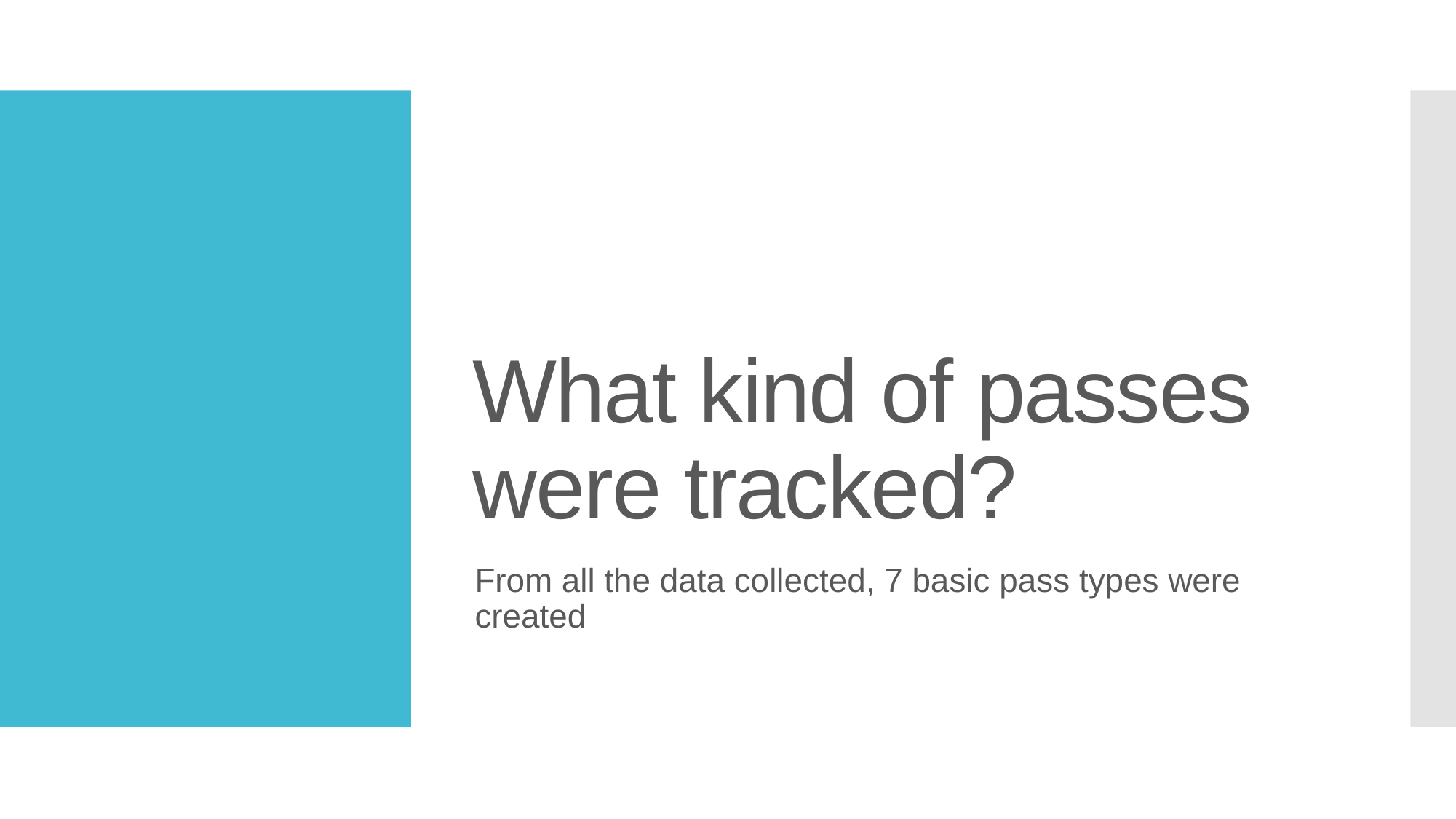

# What kind of passes were tracked?
From all the data collected, 7 basic pass types were created